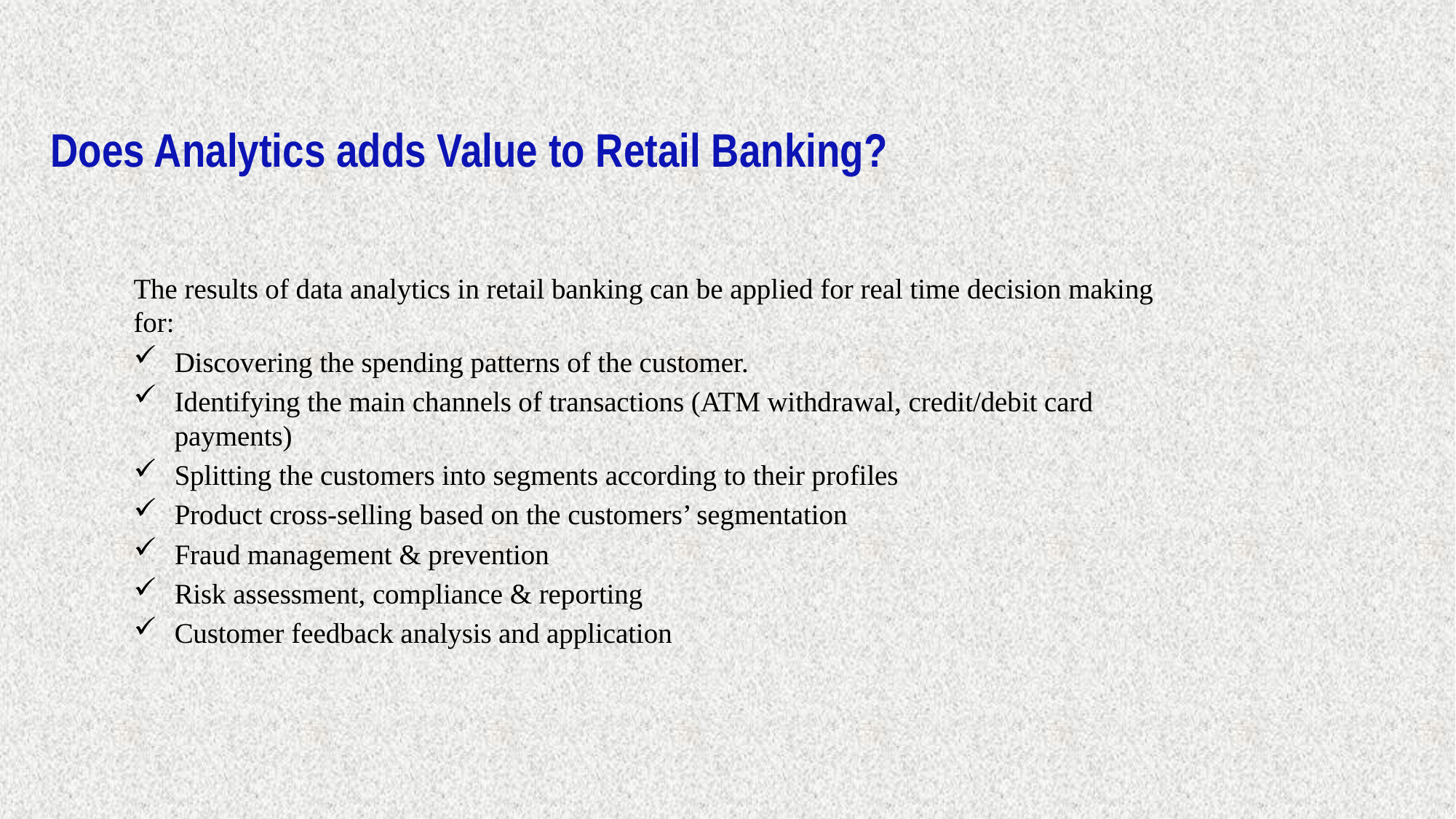

Does Analytics adds Value to Retail Banking?
The results of data analytics in retail banking can be applied for real time decision making for:
Discovering the spending patterns of the customer.
Identifying the main channels of transactions (ATM withdrawal, credit/debit card payments)
Splitting the customers into segments according to their profiles
Product cross-selling based on the customers’ segmentation
Fraud management & prevention
Risk assessment, compliance & reporting
Customer feedback analysis and application